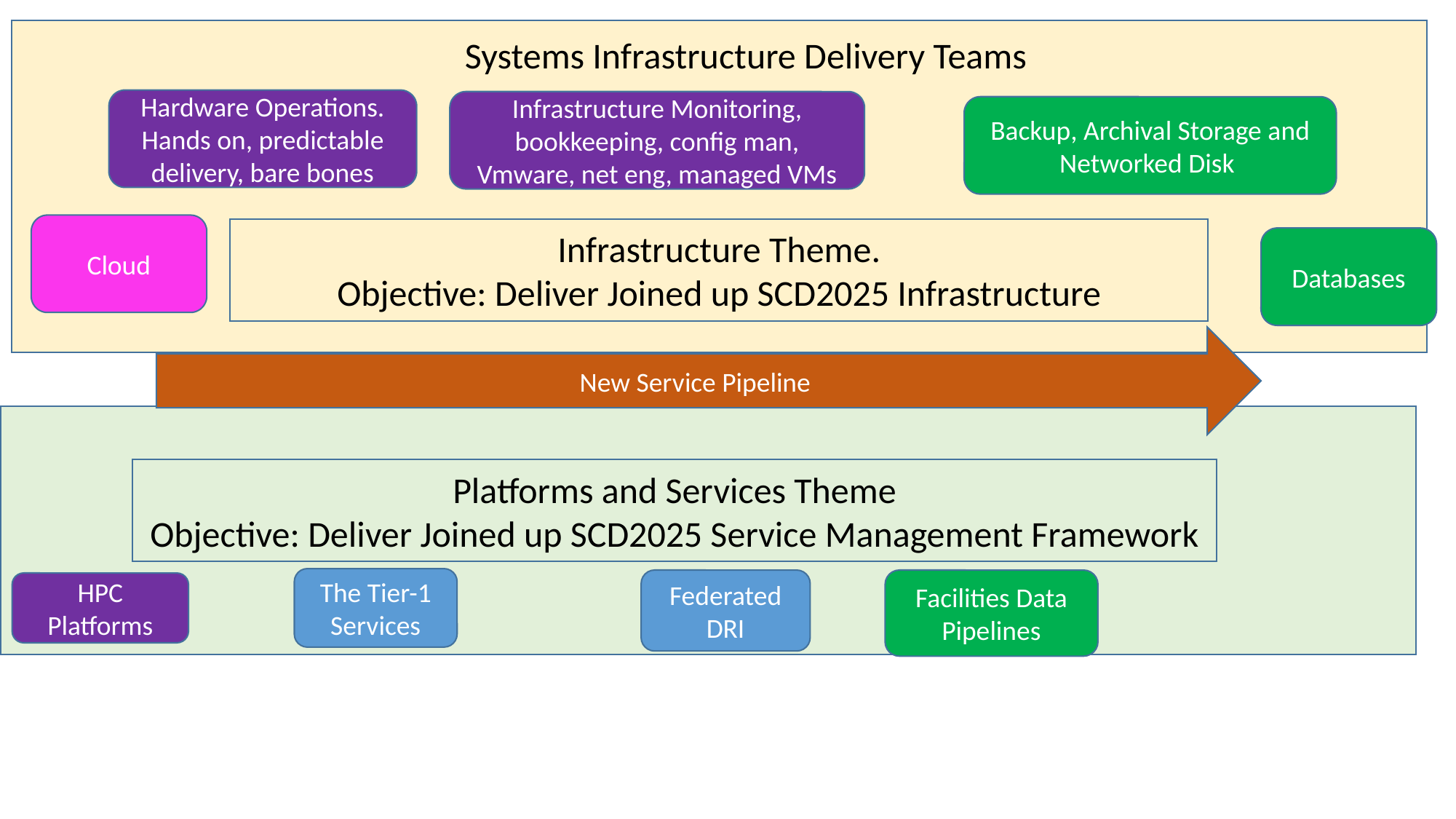

Systems Infrastructure Delivery Teams

Hardware Operations. Hands on, predictable delivery, bare bones
Infrastructure Monitoring, bookkeeping, config man, Vmware, net eng, managed VMs
Backup, Archival Storage and Networked Disk
Cloud
Infrastructure Theme.
Objective: Deliver Joined up SCD2025 Infrastructure
Databases
New Service Pipeline

Platforms and Services Theme
Objective: Deliver Joined up SCD2025 Service Management Framework

The Tier-1 Services
Facilities Data Pipelines
Federated DRI
HPC Platforms